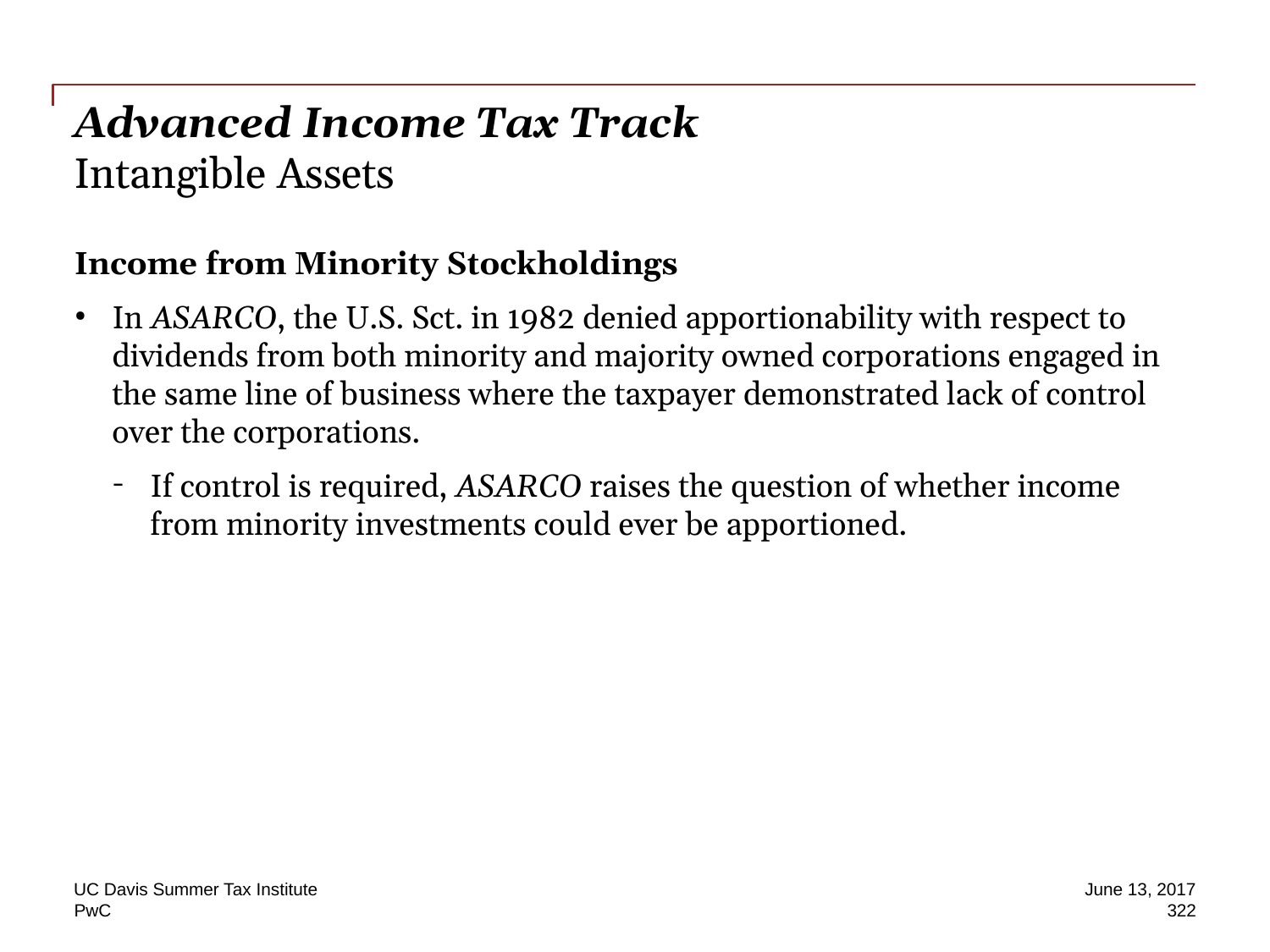

# Advanced Income Tax Track Intangible Assets
Income from Minority Stockholdings
In ASARCO, the U.S. Sct. in 1982 denied apportionability with respect to dividends from both minority and majority owned corporations engaged in the same line of business where the taxpayer demonstrated lack of control over the corporations.
If control is required, ASARCO raises the question of whether income from minority investments could ever be apportioned.
UC Davis Summer Tax Institute
June 13, 2017
322